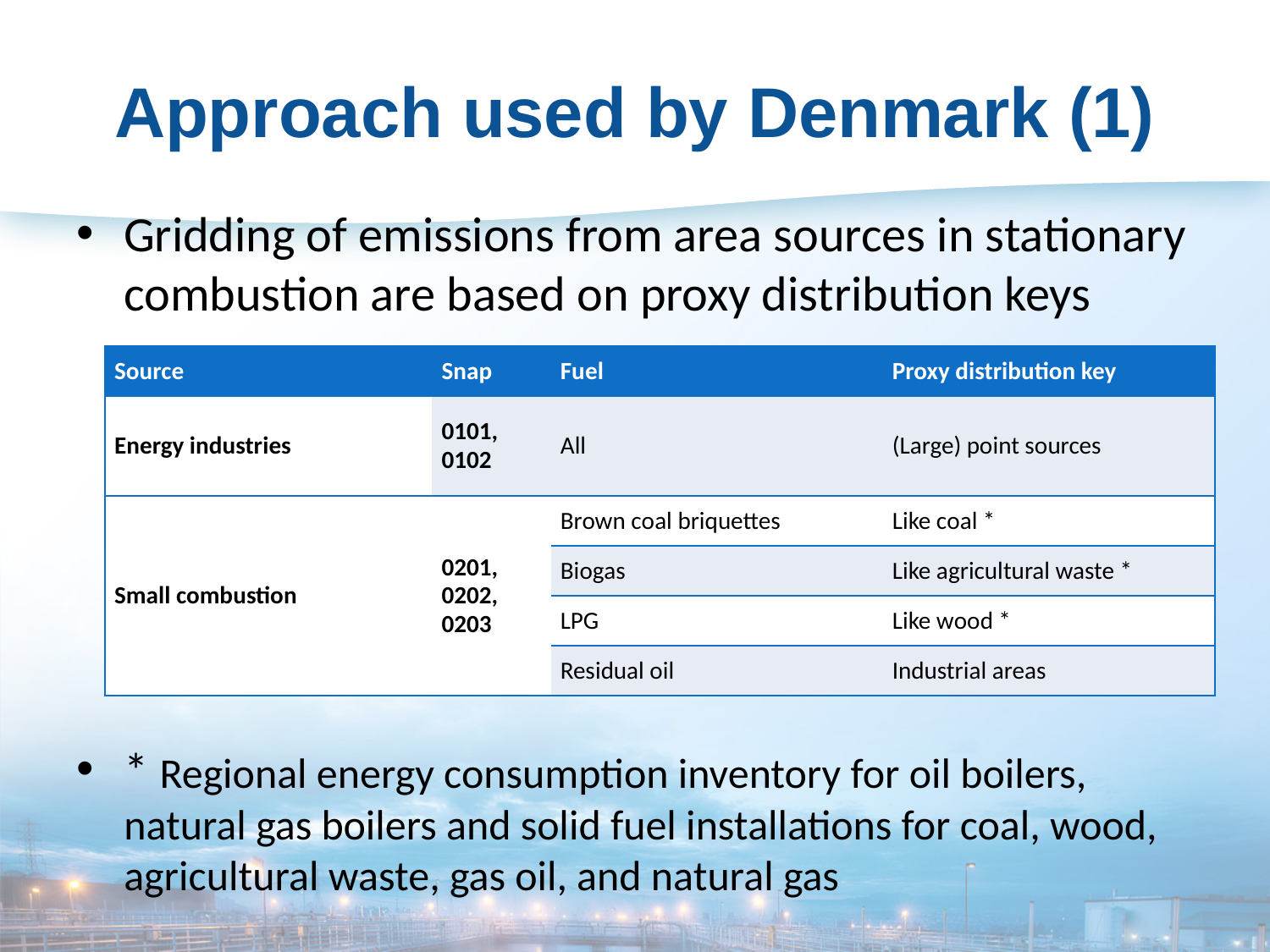

# Approach used by Denmark (1)
Gridding of emissions from area sources in stationary combustion are based on proxy distribution keys

* Regional energy consumption inventory for oil boilers, natural gas boilers and solid fuel installations for coal, wood, agricultural waste, gas oil, and natural gas

| Source | Snap | Fuel | Proxy distribution key |
| --- | --- | --- | --- |
| Energy industries | 0101, 0102 | All | (Large) point sources |
| Small combustion | 0201, 0202, 0203 | Brown coal briquettes | Like coal \* |
|  |  | Biogas | Like agricultural waste \* |
|  |  | LPG | Like wood \* |
|  |  | Residual oil | Industrial areas |